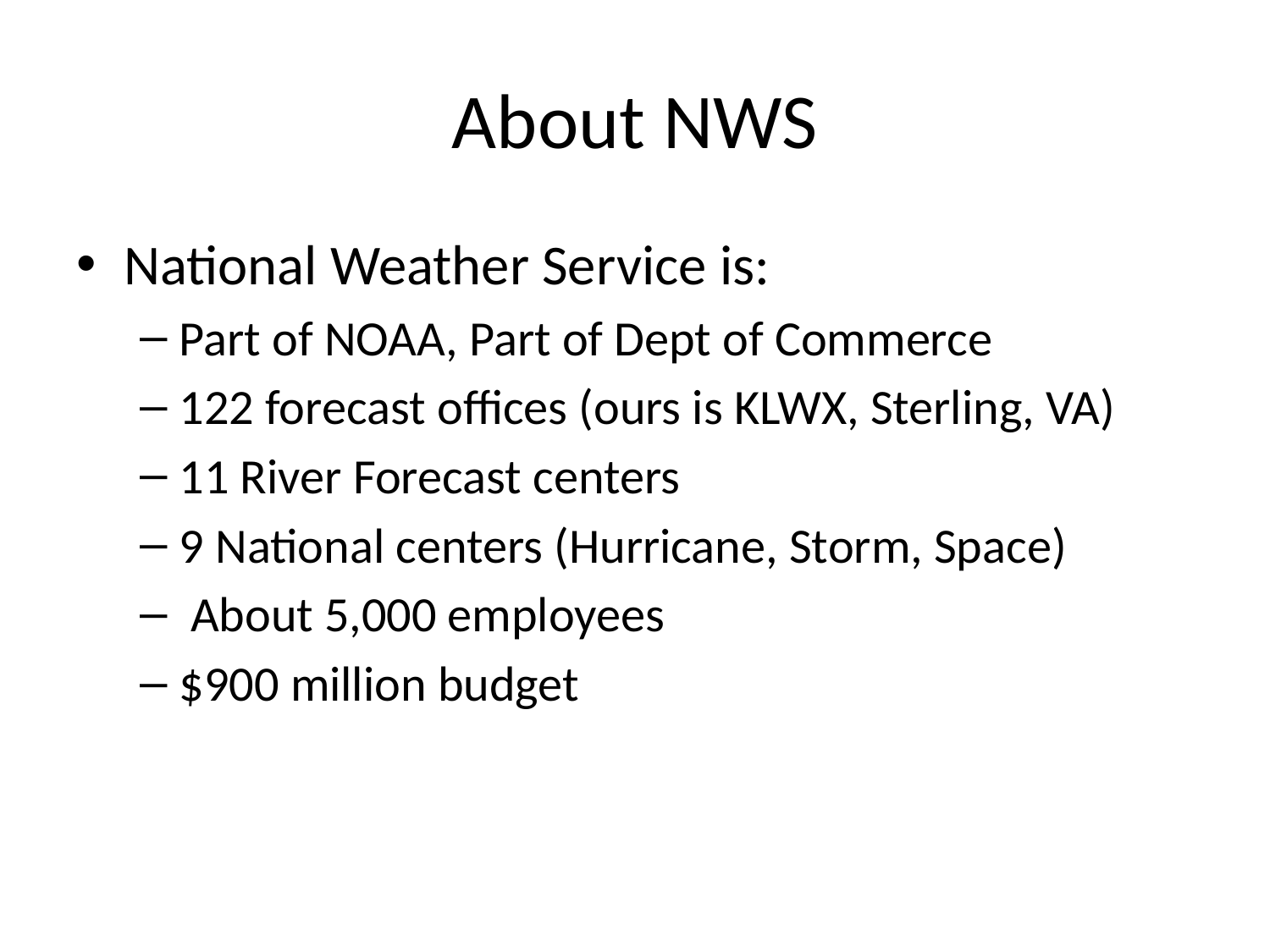

# About NWS
National Weather Service is:
Part of NOAA, Part of Dept of Commerce
122 forecast offices (ours is KLWX, Sterling, VA)
11 River Forecast centers
9 National centers (Hurricane, Storm, Space)
 About 5,000 employees
$900 million budget